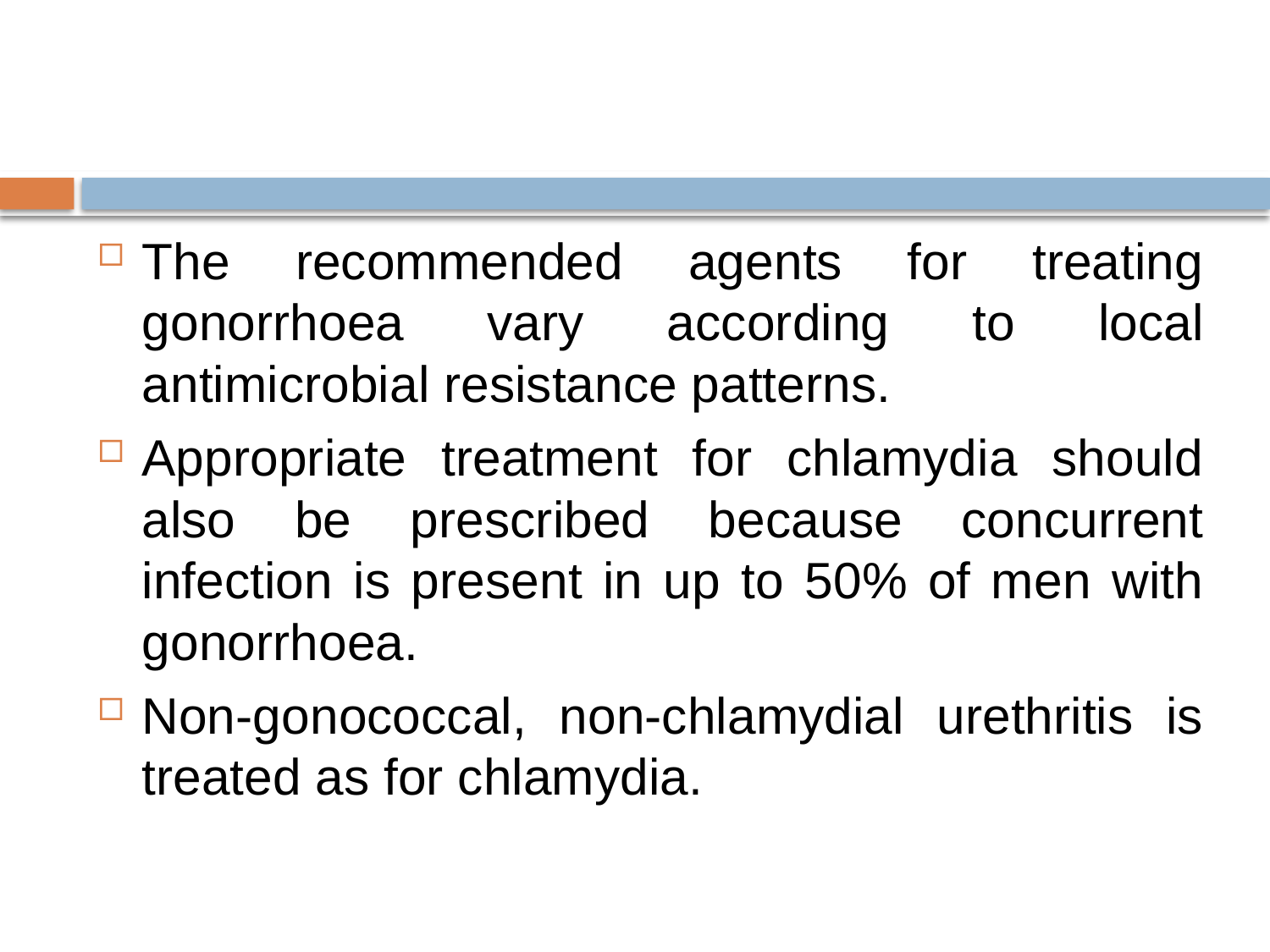

#
The recommended agents for treating gonorrhoea vary according to local antimicrobial resistance patterns.
Appropriate treatment for chlamydia should also be prescribed because concurrent infection is present in up to 50% of men with gonorrhoea.
Non-gonococcal, non-chlamydial urethritis is treated as for chlamydia.